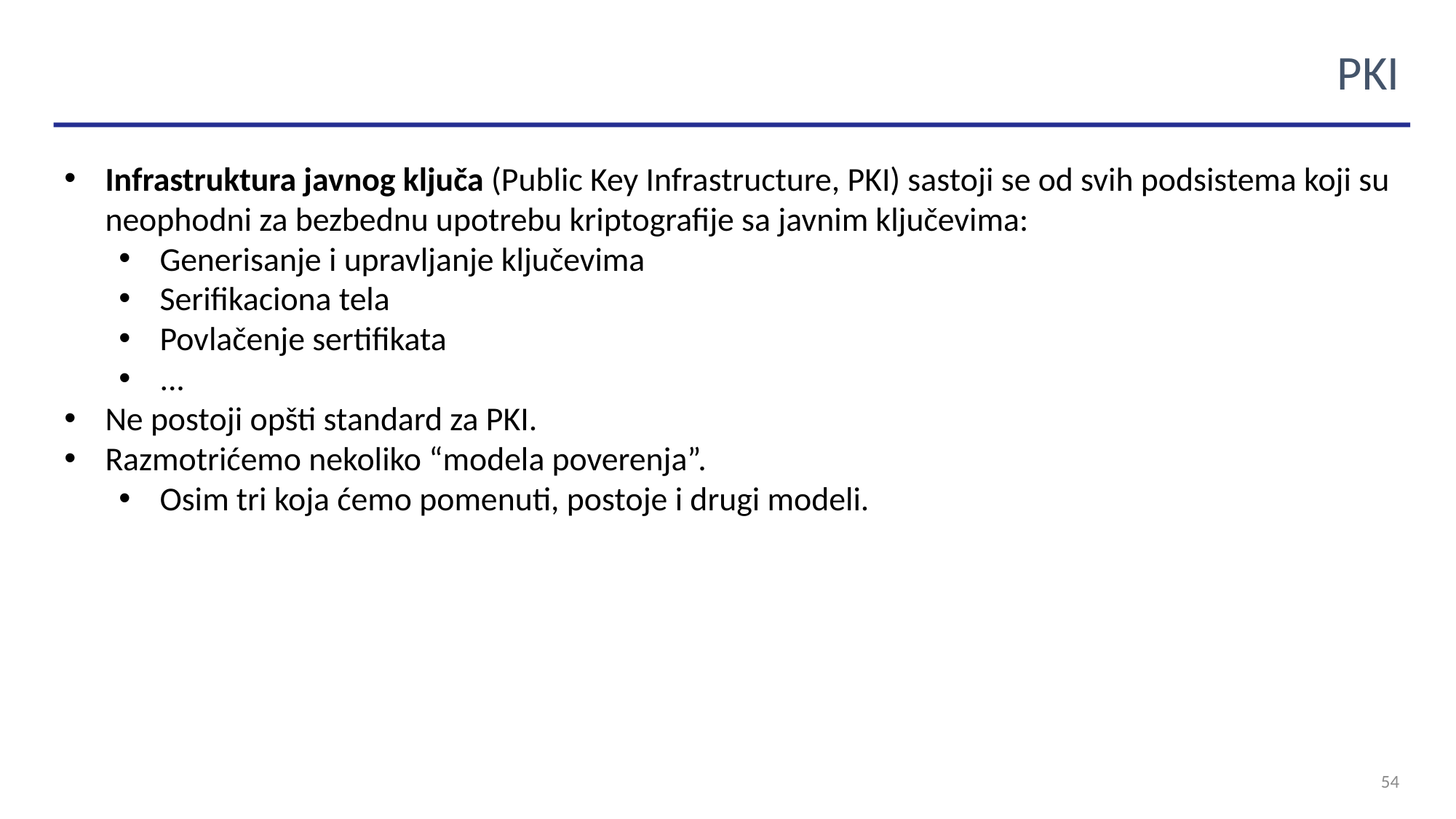

PKI

Infrastruktura javnog ključa (Public Key Infrastructure, PKI) sastoji se od svih podsistema koji su neophodni za bezbednu upotrebu kriptografije sa javnim ključevima:
Generisanje i upravljanje ključevima
Serifikaciona tela
Povlačenje sertifikata
...
Ne postoji opšti standard za PKI.
Razmotrićemo nekoliko “modela poverenja”.
Osim tri koja ćemo pomenuti, postoje i drugi modeli.
54